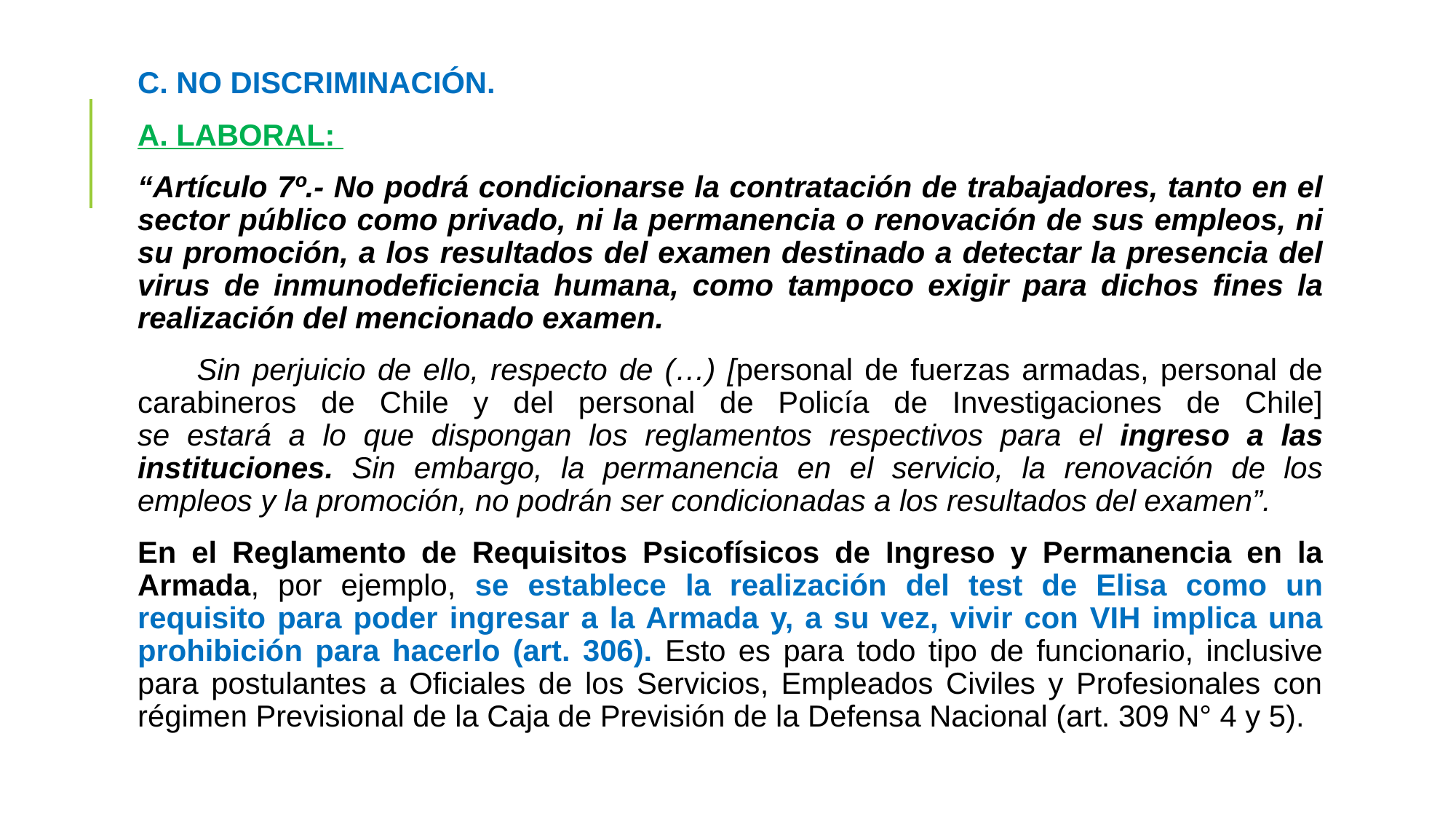

C. NO DISCRIMINACIÓN.
A. LABORAL:
“Artículo 7º.- No podrá condicionarse la contratación de trabajadores, tanto en el sector público como privado, ni la permanencia o renovación de sus empleos, ni su promoción, a los resultados del examen destinado a detectar la presencia del virus de inmunodeficiencia humana, como tampoco exigir para dichos fines la realización del mencionado examen.
     Sin perjuicio de ello, respecto de (…) [personal de fuerzas armadas, personal de carabineros de Chile y del personal de Policía de Investigaciones de Chile]
se estará a lo que dispongan los reglamentos respectivos para el ingreso a las instituciones. Sin embargo, la permanencia en el servicio, la renovación de los empleos y la promoción, no podrán ser condicionadas a los resultados del examen”.
En el Reglamento de Requisitos Psicofísicos de Ingreso y Permanencia en la Armada, por ejemplo, se establece la realización del test de Elisa como un requisito para poder ingresar a la Armada y, a su vez, vivir con VIH implica una prohibición para hacerlo (art. 306). Esto es para todo tipo de funcionario, inclusive para postulantes a Oficiales de los Servicios, Empleados Civiles y Profesionales con régimen Previsional de la Caja de Previsión de la Defensa Nacional (art. 309 N° 4 y 5).